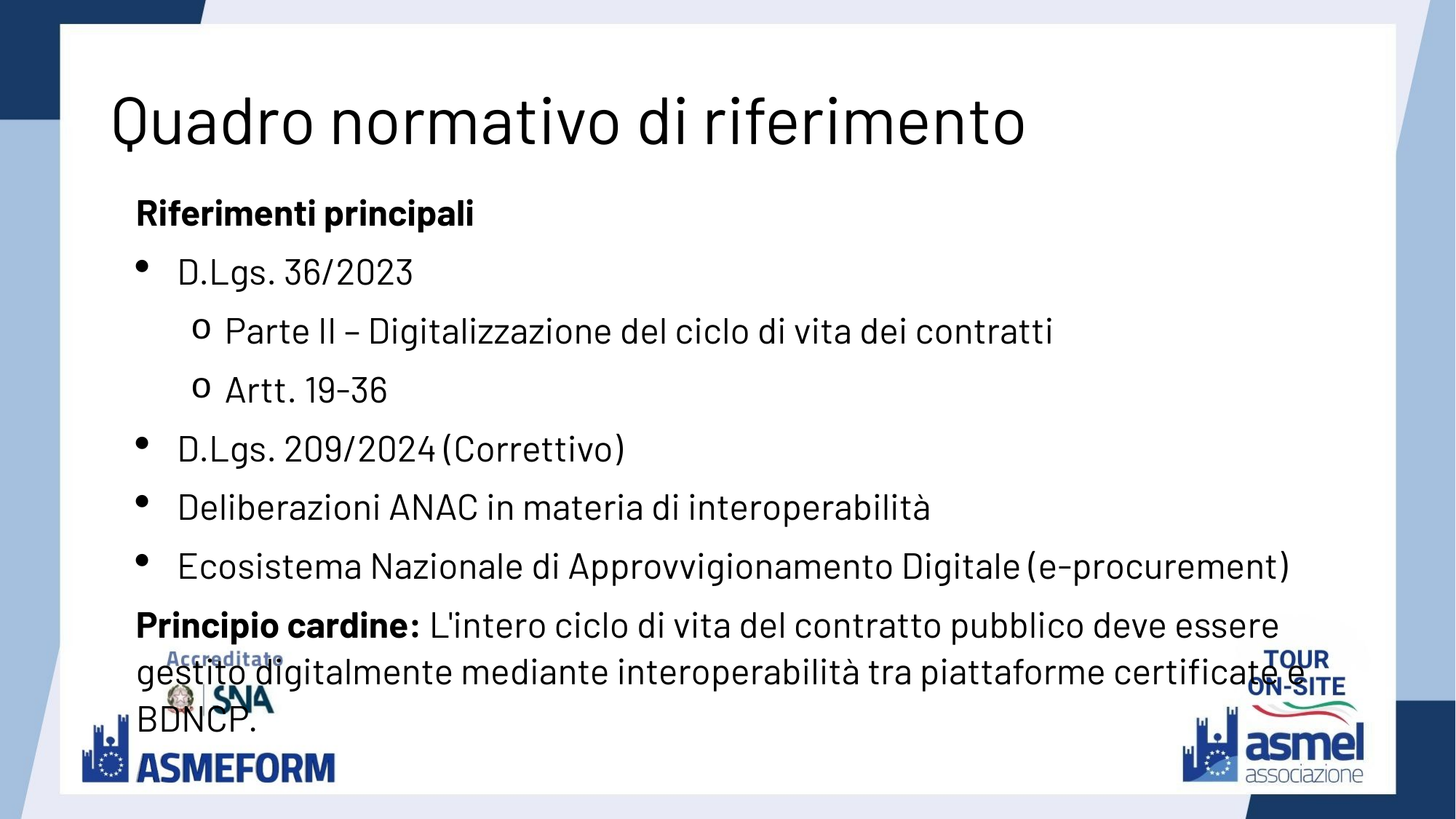

# Quadro normativo di riferimento
Riferimenti principali
D.Lgs. 36/2023
Parte II – Digitalizzazione del ciclo di vita dei contratti
Artt. 19-36
D.Lgs. 209/2024 (Correttivo)
Deliberazioni ANAC in materia di interoperabilità
Ecosistema Nazionale di Approvvigionamento Digitale (e-procurement)
Principio cardine: L'intero ciclo di vita del contratto pubblico deve essere gestito digitalmente mediante interoperabilità tra piattaforme certificate e BDNCP.